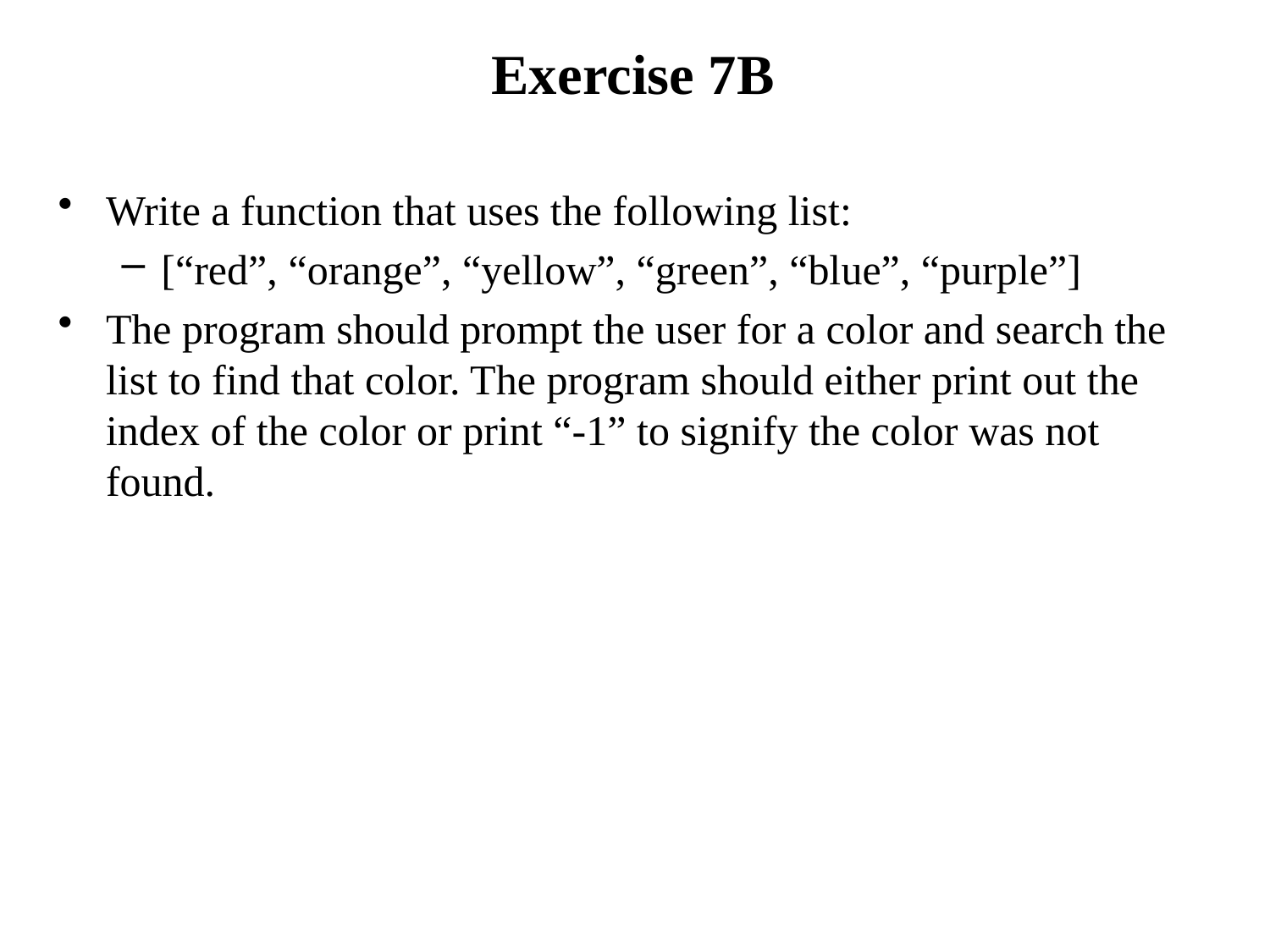

# Exercise 7B
Write a function that uses the following list:
[“red”, “orange”, “yellow”, “green”, “blue”, “purple”]
The program should prompt the user for a color and search the list to find that color. The program should either print out the index of the color or print “-1” to signify the color was not found.